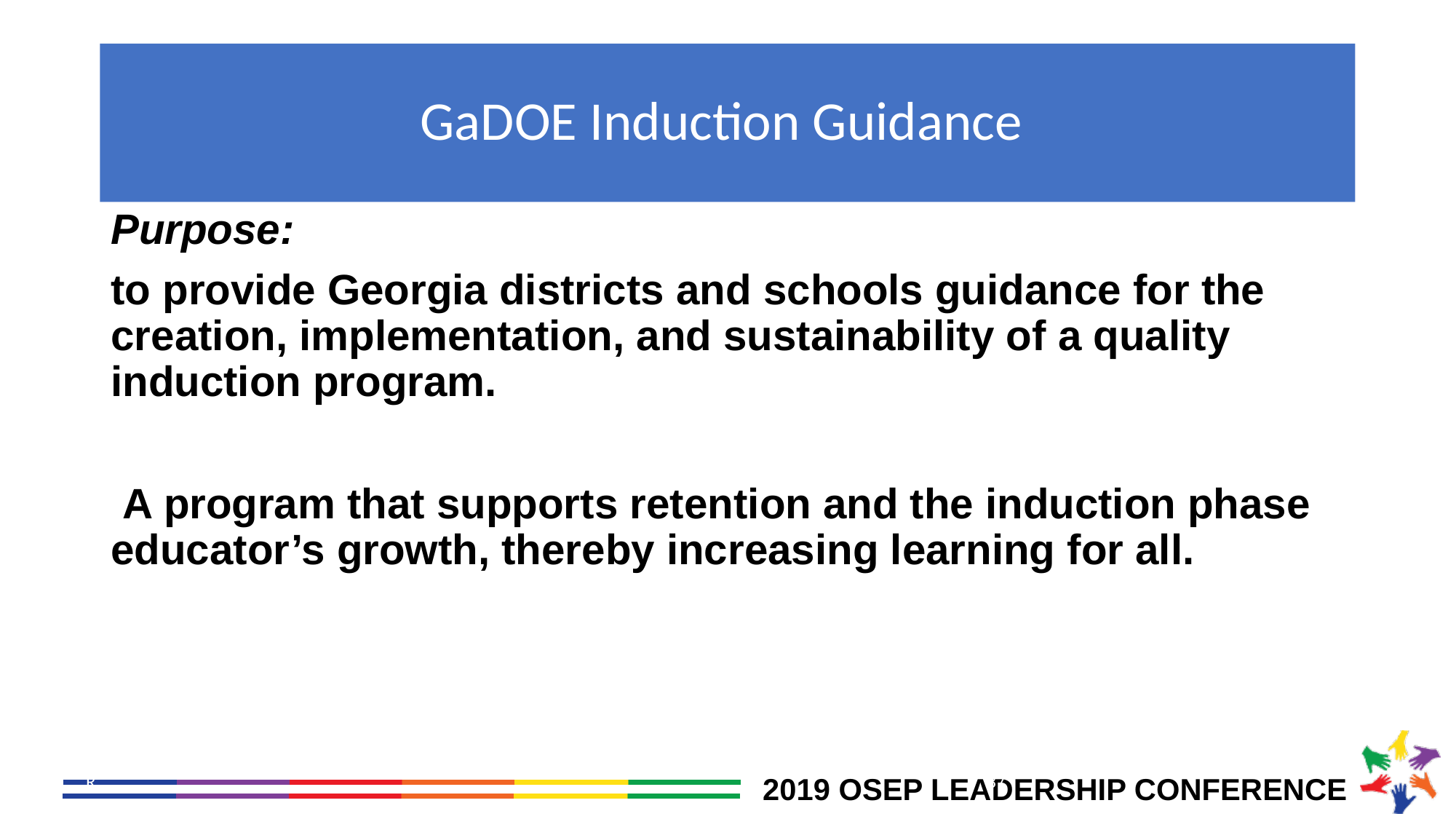

# GaDOE Induction Guidance
Purpose:
to provide Georgia districts and schools guidance for the creation, implementation, and sustainability of a quality induction program.

 A program that supports retention and the induction phase educator’s growth, thereby increasing learning for all.
R
37